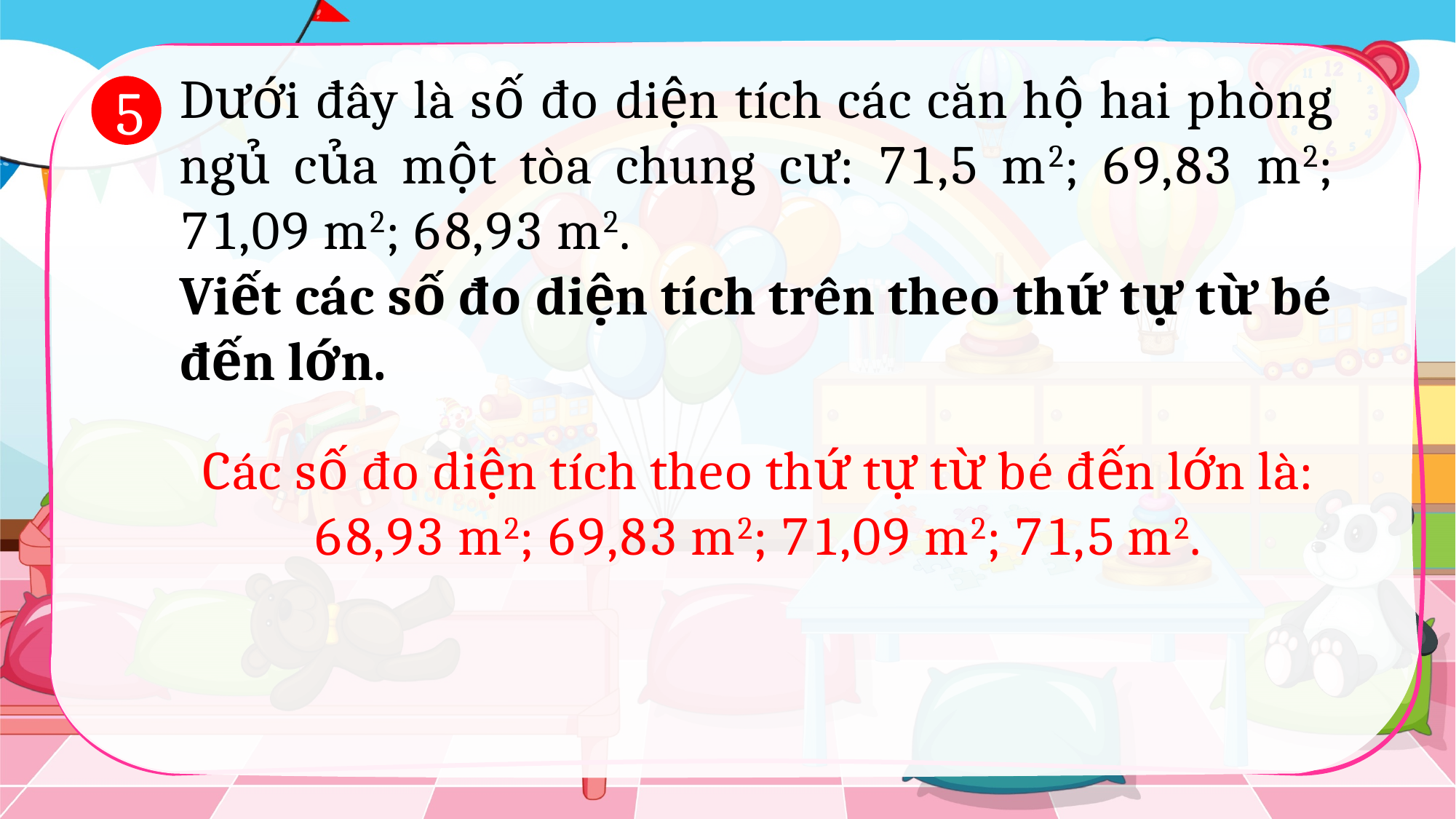

Dưới đây là số đo diện tích các căn hộ hai phòng ngủ của một tòa chung cư: 71,5 m2; 69,83 m2; 71,09 m2; 68,93 m2.
Viết các số đo diện tích trên theo thứ tự từ bé đến lớn.
5
Các số đo diện tích theo thứ tự từ bé đến lớn là:
68,93 m2; 69,83 m2; 71,09 m2; 71,5 m2.